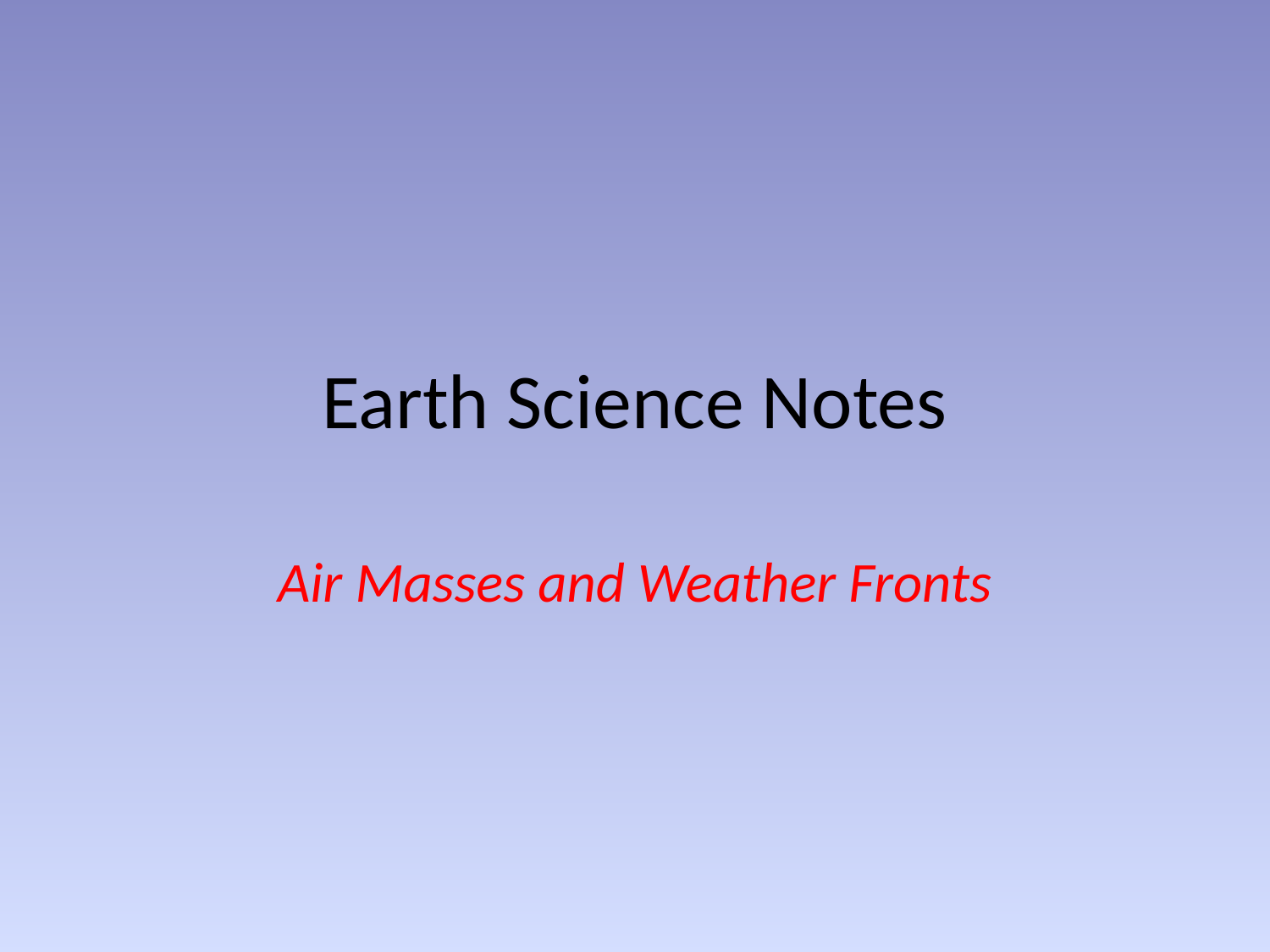

# Earth Science Notes
Air Masses and Weather Fronts